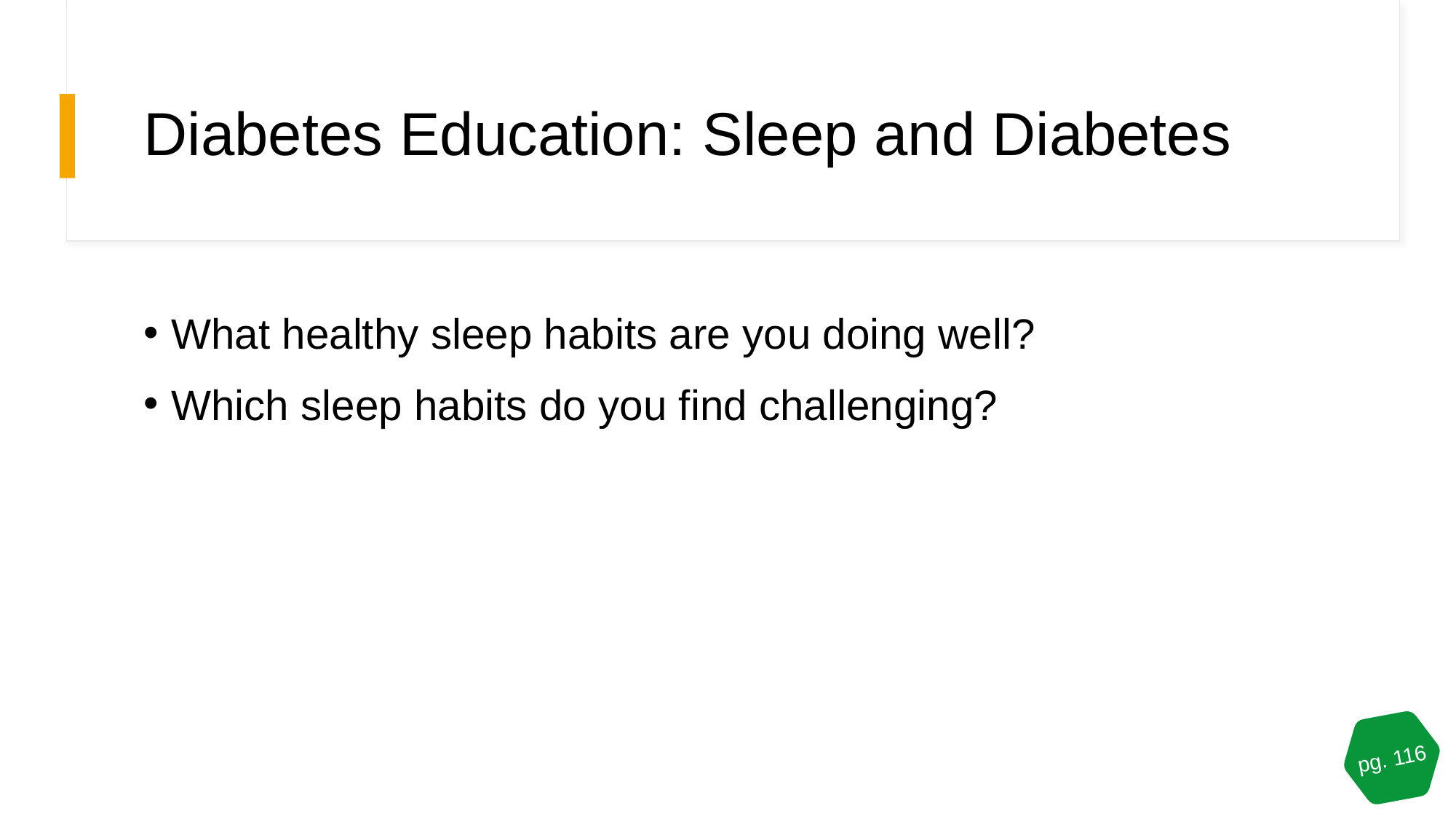

# Diabetes Education: Sleep and Diabetes
What healthy sleep habits are you doing well?
Which sleep habits do you find challenging?
pg. 116